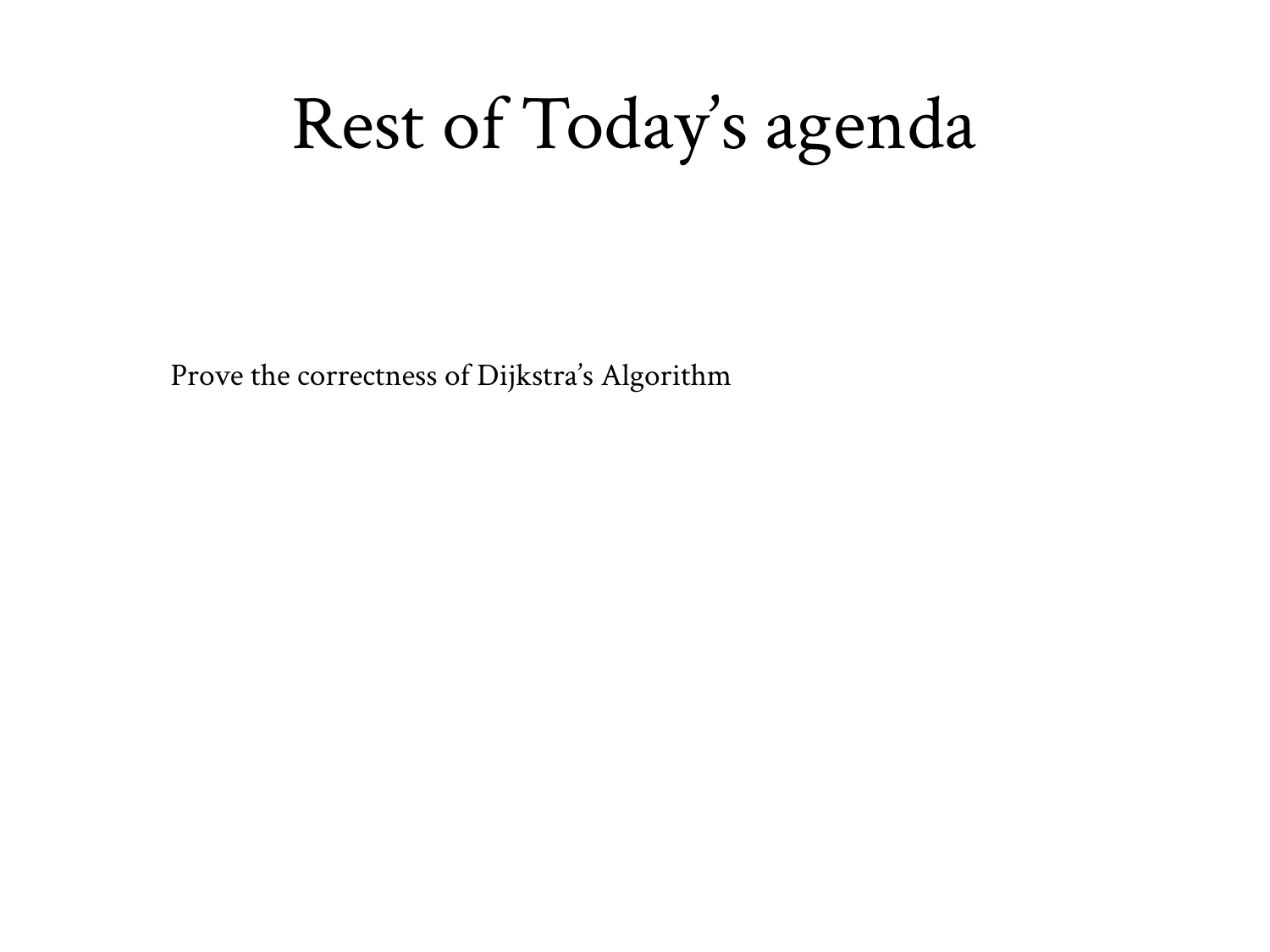

# Rest of Today’s agenda
Prove the correctness of Dijkstra’s Algorithm